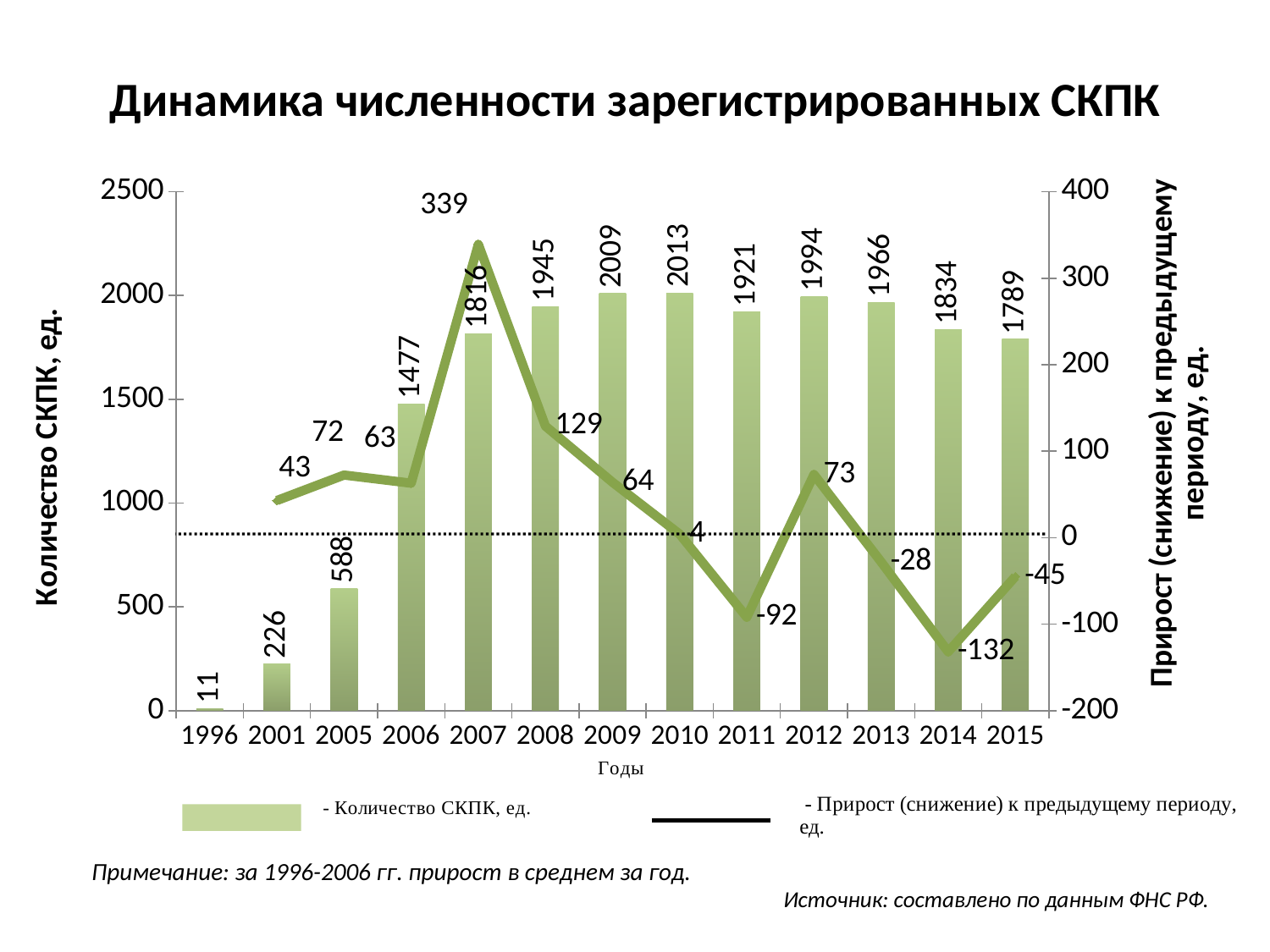

# Динамика численности зарегистрированных СКПК

### Chart

| Category | Количество СПКК, ед. | К предыдущему периоду, + или - |
|---|---|---|
| 1996 | 11.0 | None |
| 2001 | 226.0 | 43.0 |
| 2005 | 588.0 | 72.4 |
| 2006 | 1477.0 | 63.0 |
| 2007 | 1816.0 | 339.0 |
| 2008 | 1945.0 | 129.0 |
| 2009 | 2009.0 | 64.0 |
| 2010 | 2013.0 | 4.0 |
| 2011 | 1921.0 | -92.0 |
| 2012 | 1994.0 | 73.0 |
| 2013 | 1966.0 | -28.0 |
| 2014 | 1834.0 | -132.0 |
| 2015 | 1789.0 | -45.0 |
Примечание: за 1996-2006 гг. прирост в среднем за год.
Источник: составлено по данным ФНС РФ.